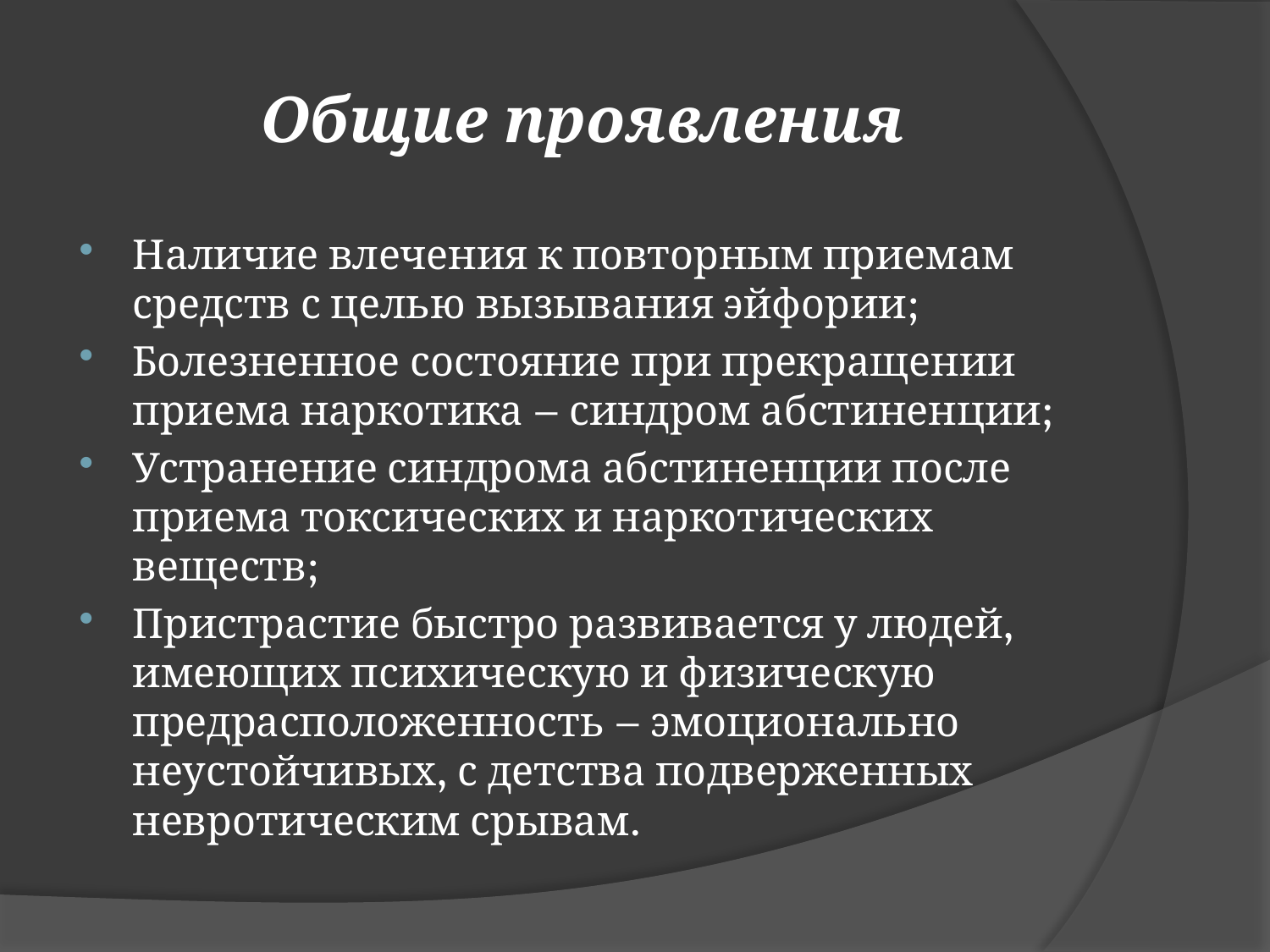

# Общие проявления
Наличие влечения к повторным приемам средств с целью вызывания эйфории;
Болезненное состояние при прекращении приема наркотика – синдром абстиненции;
Устранение синдрома абстиненции после приема токсических и наркотических веществ;
Пристрастие быстро развивается у людей, имеющих психическую и физическую предрасположенность – эмоционально неустойчивых, с детства подверженных невротическим срывам.